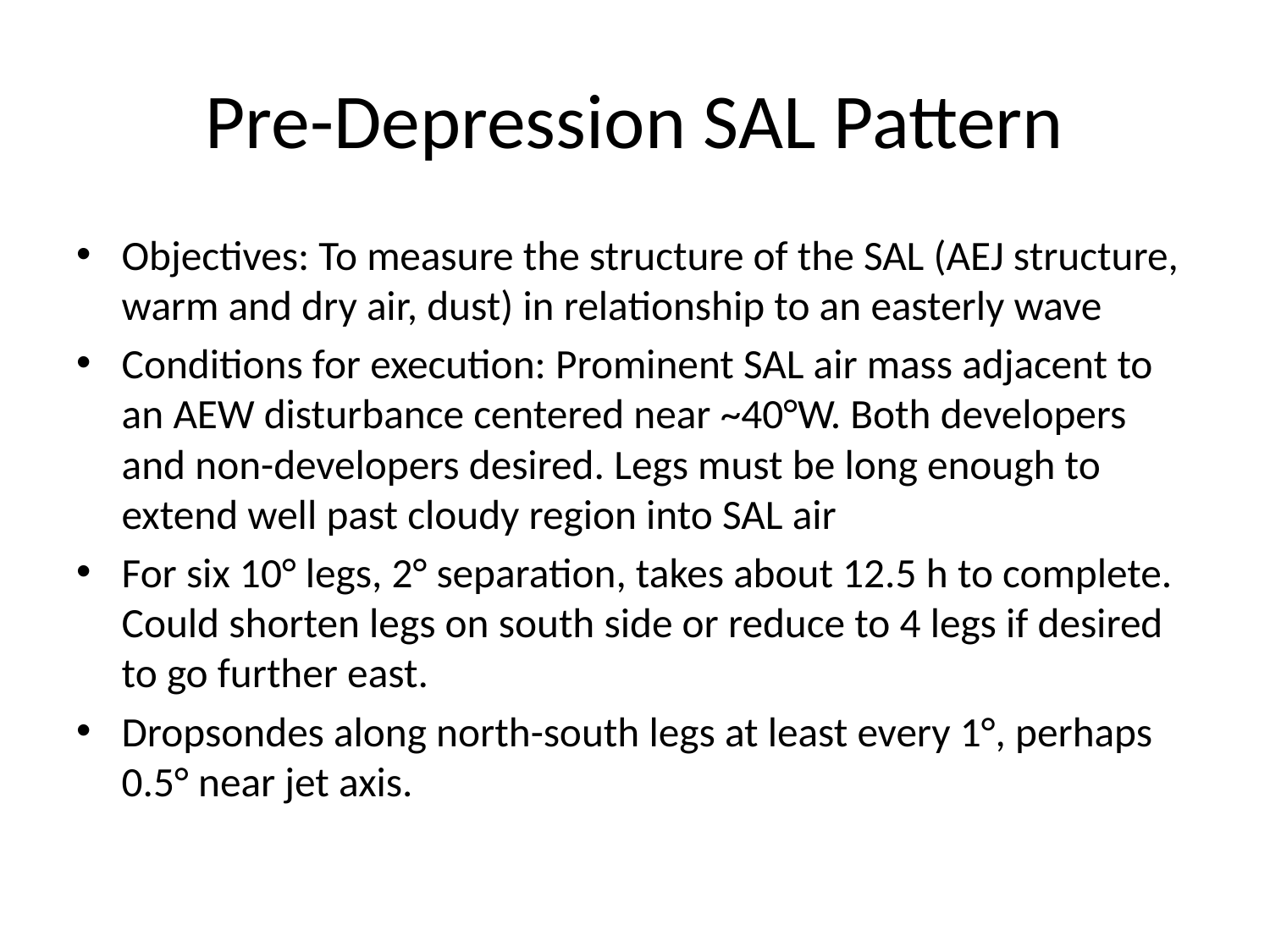

# Pre-Depression SAL Pattern
Objectives: To measure the structure of the SAL (AEJ structure, warm and dry air, dust) in relationship to an easterly wave
Conditions for execution: Prominent SAL air mass adjacent to an AEW disturbance centered near ~40°W. Both developers and non-developers desired. Legs must be long enough to extend well past cloudy region into SAL air
For six 10° legs, 2° separation, takes about 12.5 h to complete. Could shorten legs on south side or reduce to 4 legs if desired to go further east.
Dropsondes along north-south legs at least every 1°, perhaps 0.5° near jet axis.